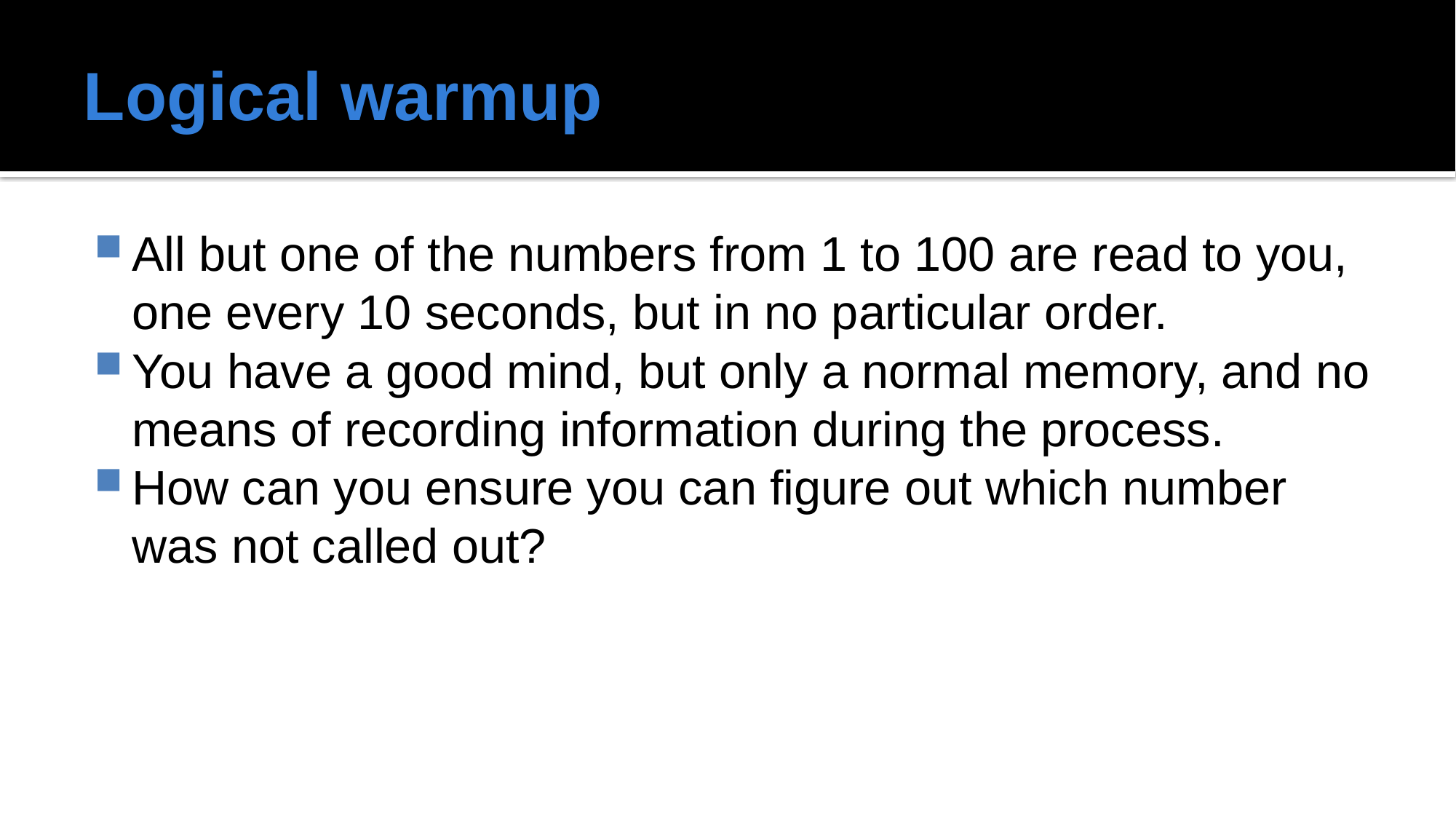

# Logical warmup
All but one of the numbers from 1 to 100 are read to you, one every 10 seconds, but in no particular order.
You have a good mind, but only a normal memory, and no means of recording information during the process.
How can you ensure you can figure out which number was not called out?